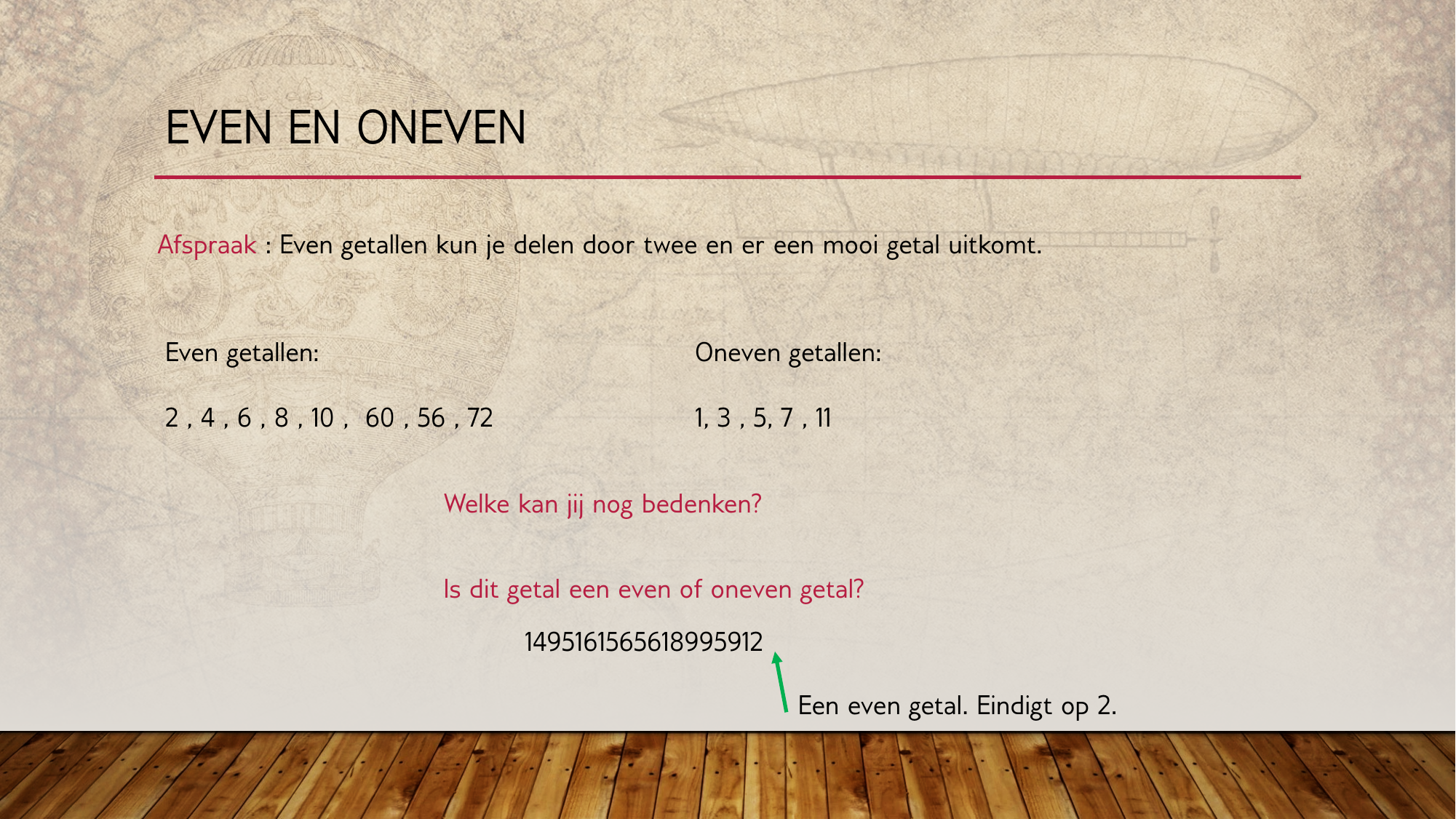

# Even en Oneven
Afspraak : Even getallen kun je delen door twee en er een mooi getal uitkomt.
Even getallen:

2 , 4 , 6 , 8 , 10 ,  60 , 56 , 72
Oneven getallen:

1, 3 , 5, 7 , 11
Welke kan jij nog bedenken?
Is dit getal een even of oneven getal?
1495161565618995912
Een even getal. Eindigt op 2.